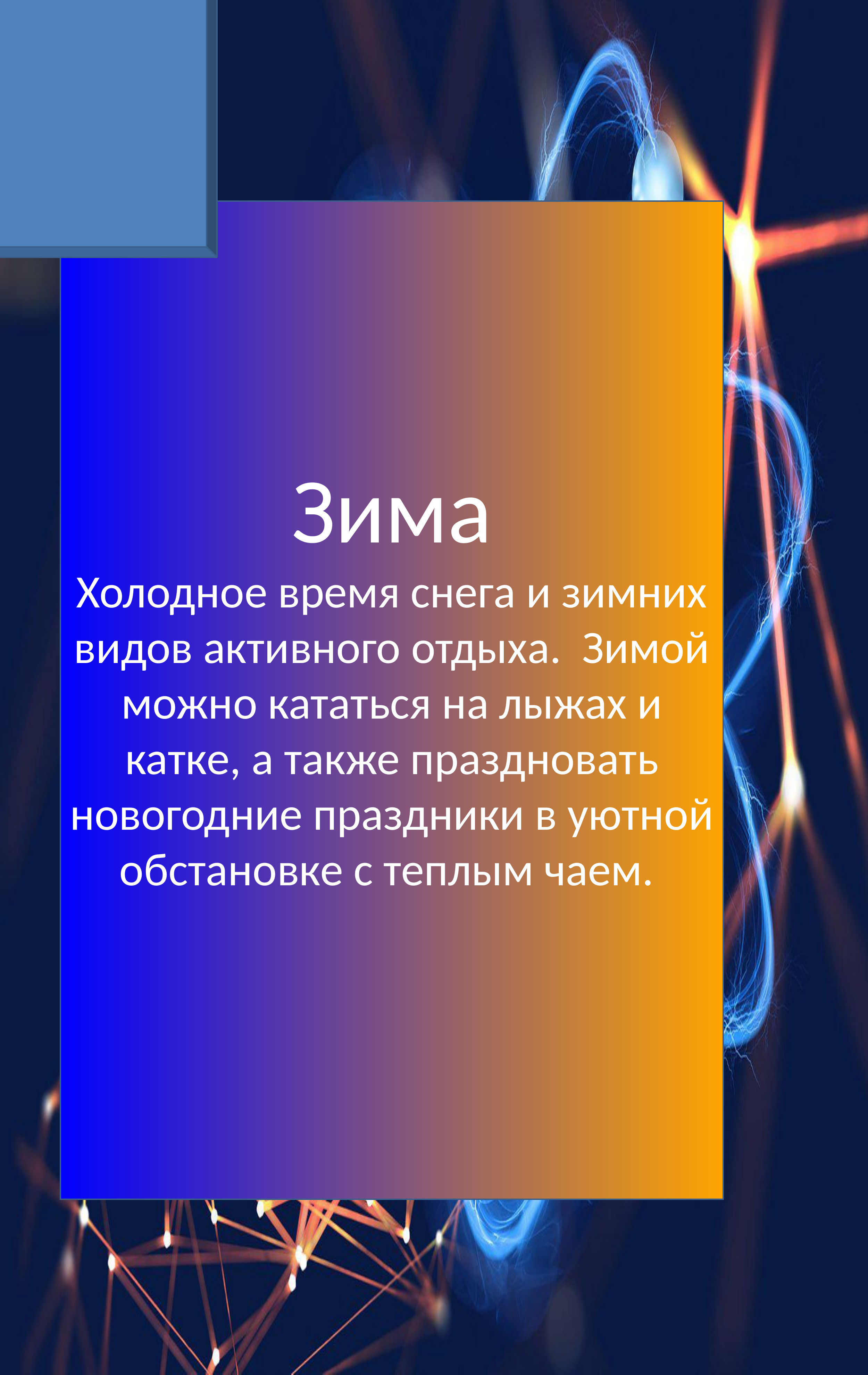

Зима
Холодное время снега и зимних видов активного отдыха.  Зимой можно кататься на лыжах и катке, а также праздновать новогодние праздники в уютной обстановке с теплым чаем.